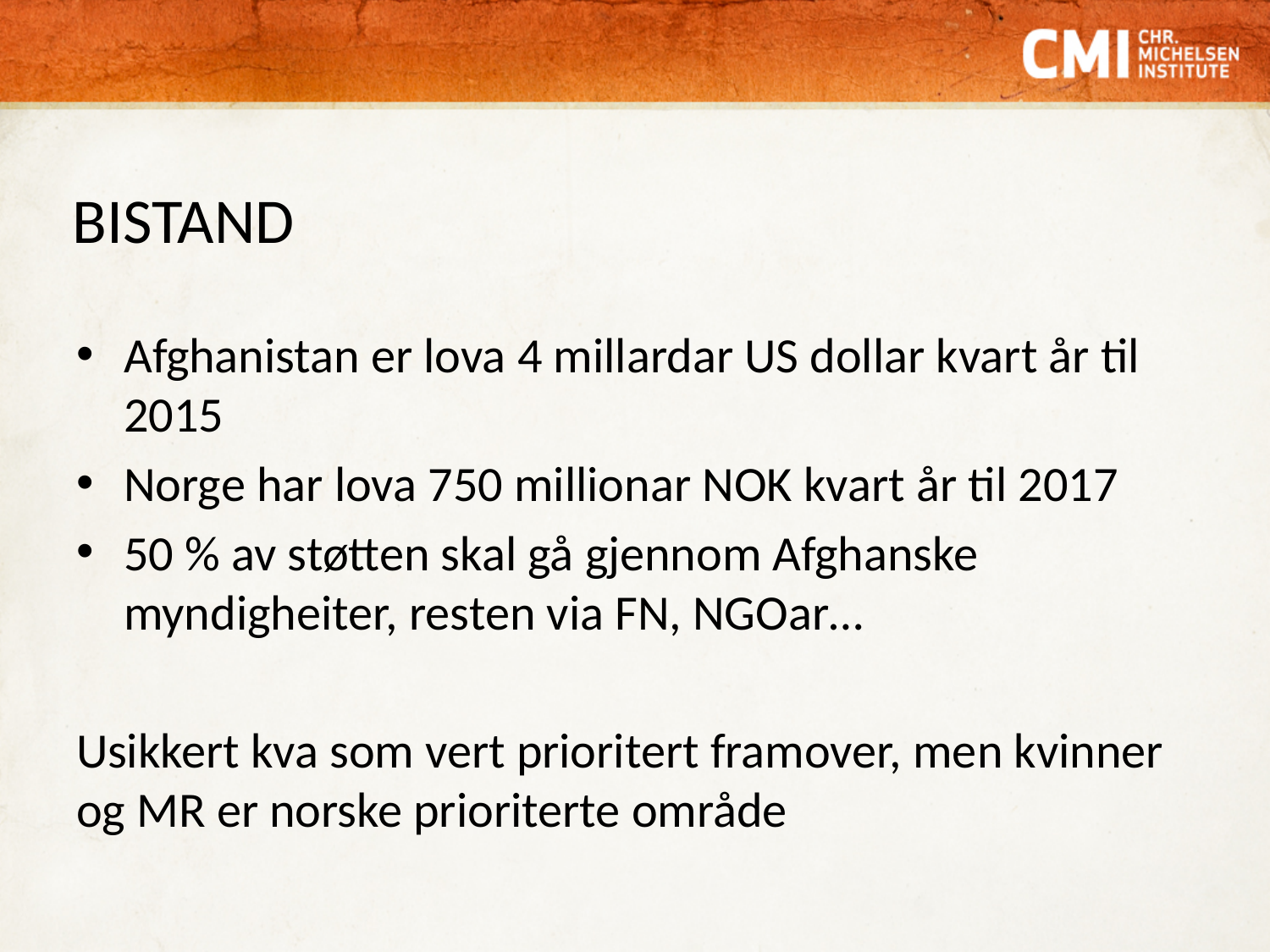

# BISTAND
Afghanistan er lova 4 millardar US dollar kvart år til 2015
Norge har lova 750 millionar NOK kvart år til 2017
50 % av støtten skal gå gjennom Afghanske myndigheiter, resten via FN, NGOar…

Usikkert kva som vert prioritert framover, men kvinner og MR er norske prioriterte område